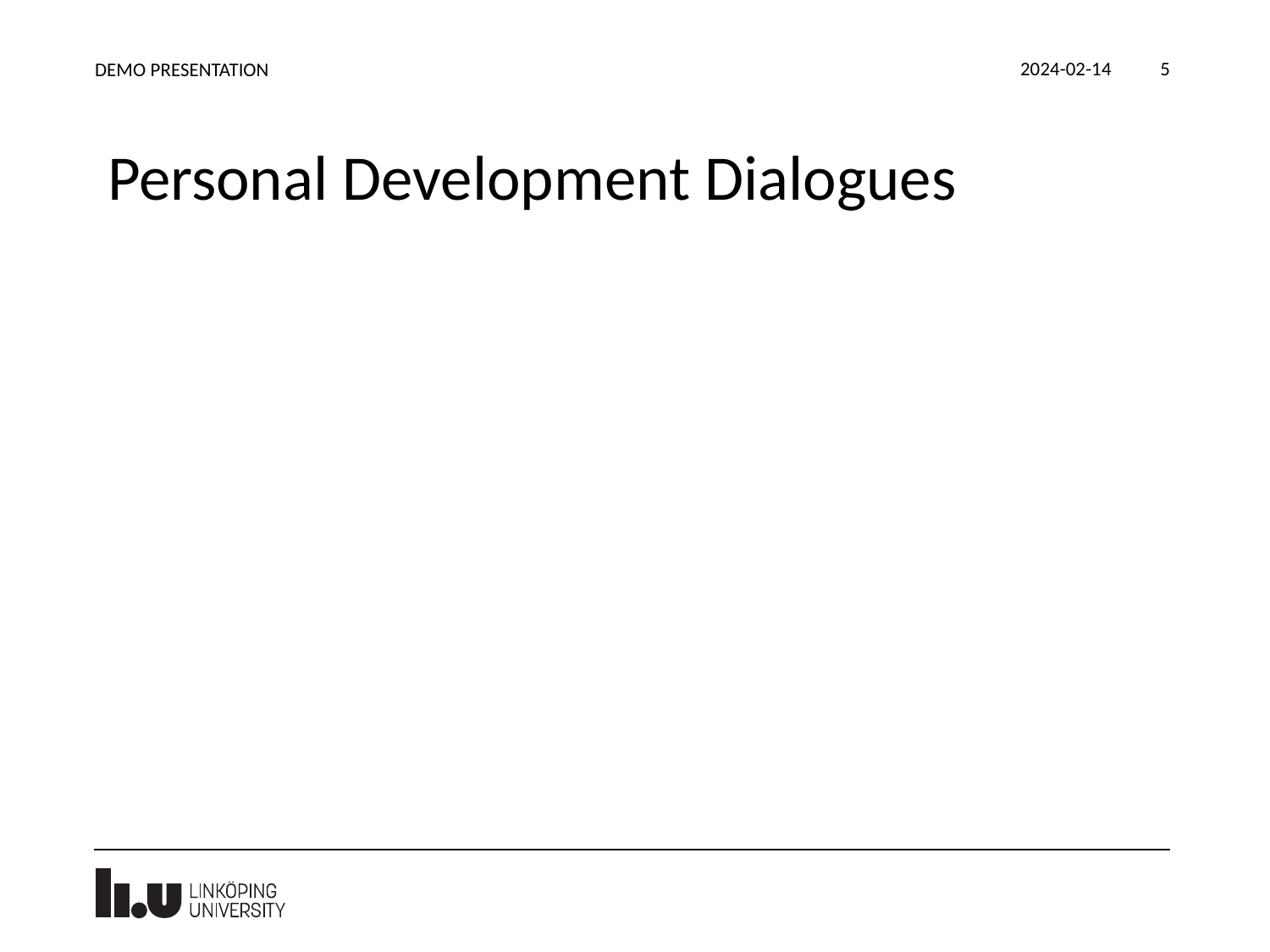

2024-02-14
DEMO PRESENTATION
5
# Personal Development Dialogues